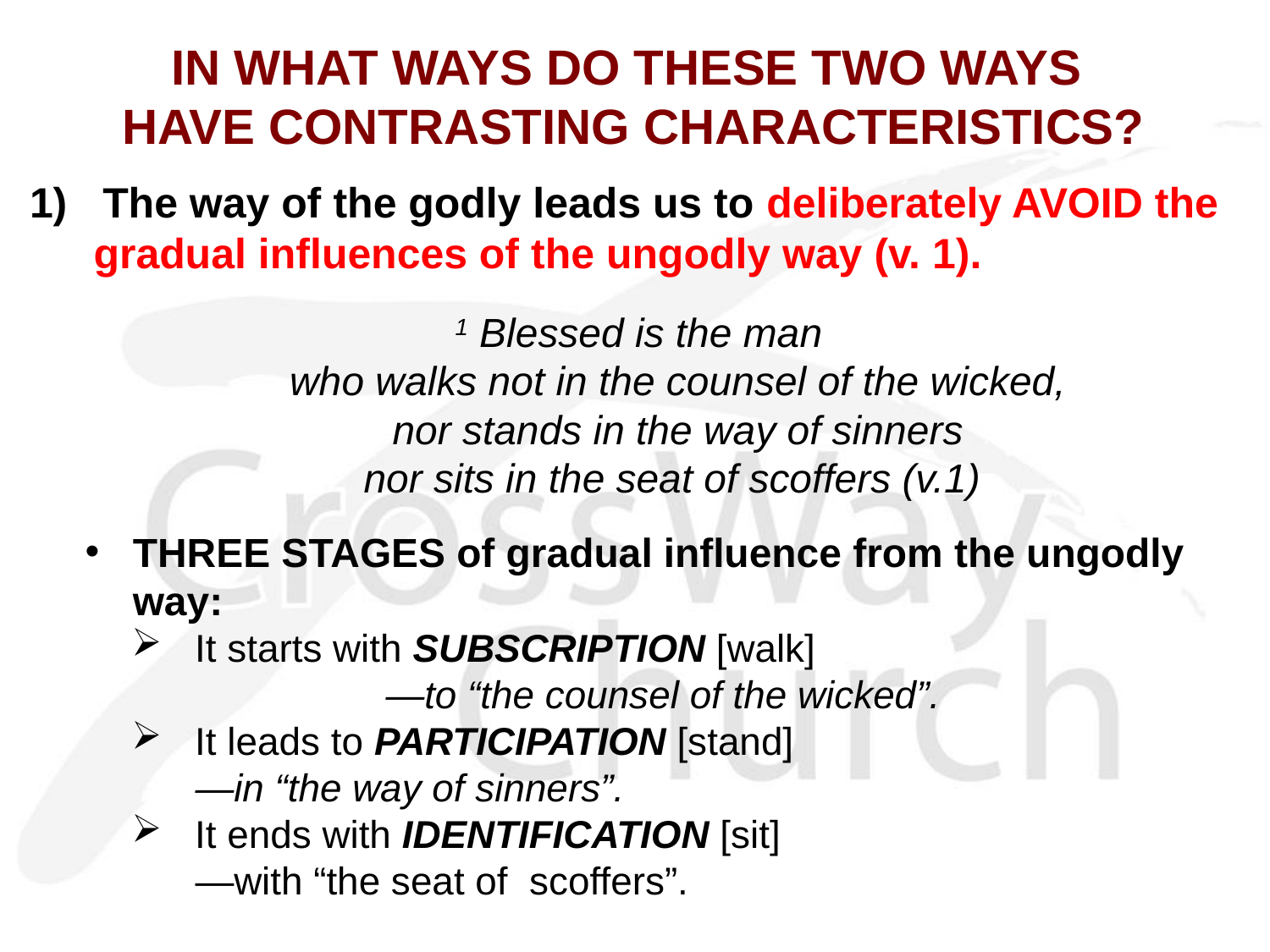

# IN WHAT WAYS DO THESE TWO WAYS HAVE CONTRASTING CHARACTERISTICS?
1)   The way of the godly leads us to deliberately AVOID the gradual influences of the ungodly way (v. 1).

1 Blessed is the man
       who walks not in the counsel of the wicked,
       nor stands in the way of sinners
      nor sits in the seat of scoffers (v.1)

THREE STAGES of gradual influence from the ungodly way:
It starts with SUBSCRIPTION [walk]
		—to “the counsel of the wicked”.
It leads to PARTICIPATION [stand]
—in “the way of sinners”.
It ends with IDENTIFICATION [sit]
—with “the seat of  scoffers”.